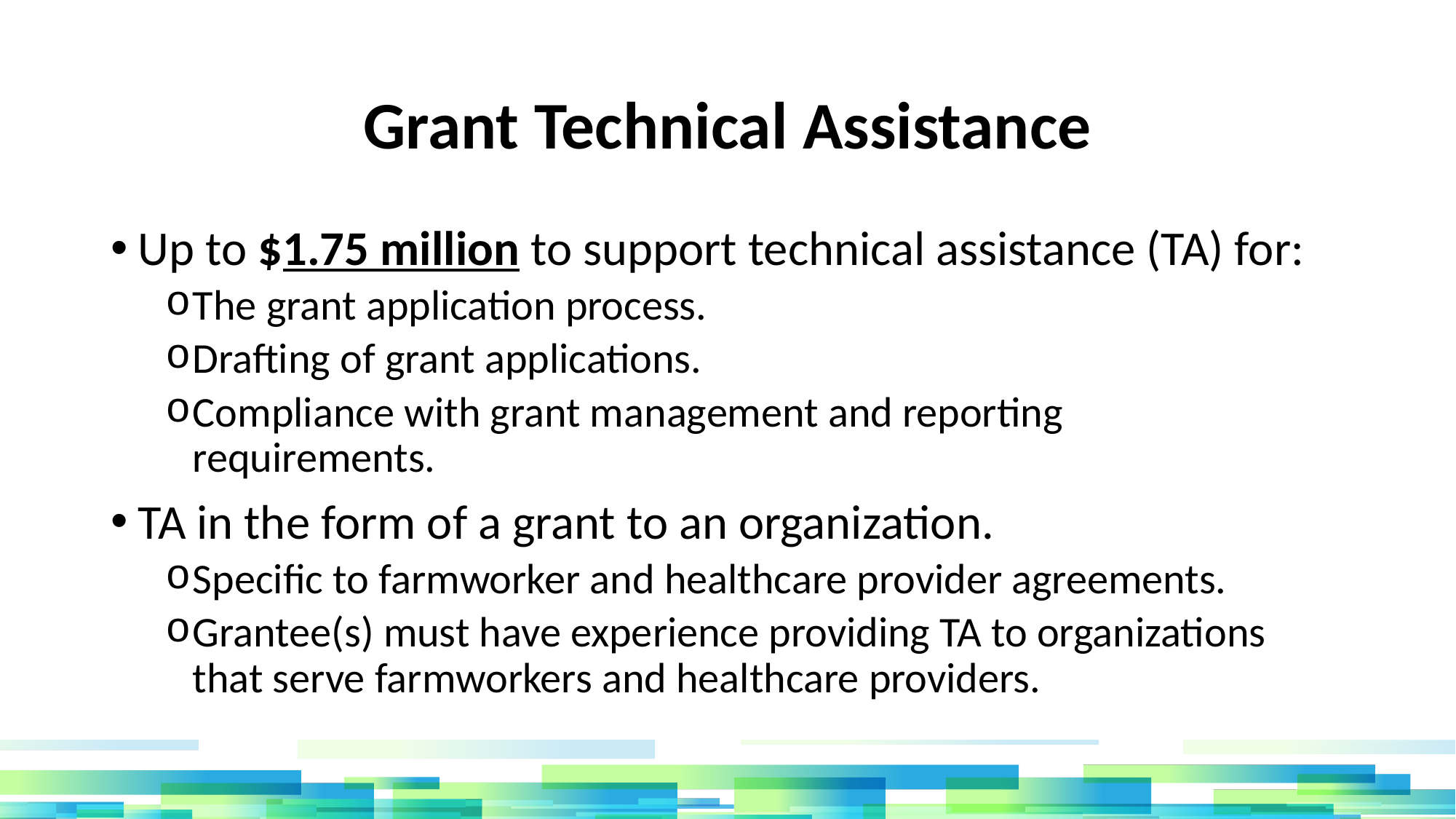

# Grant Technical Assistance
Up to $1.75 million to support technical assistance (TA) for:
The grant application process.
Drafting of grant applications.
Compliance with grant management and reporting requirements.
TA in the form of a grant to an organization.
Specific to farmworker and healthcare provider agreements.
Grantee(s) must have experience providing TA to organizations that serve farmworkers and healthcare providers.